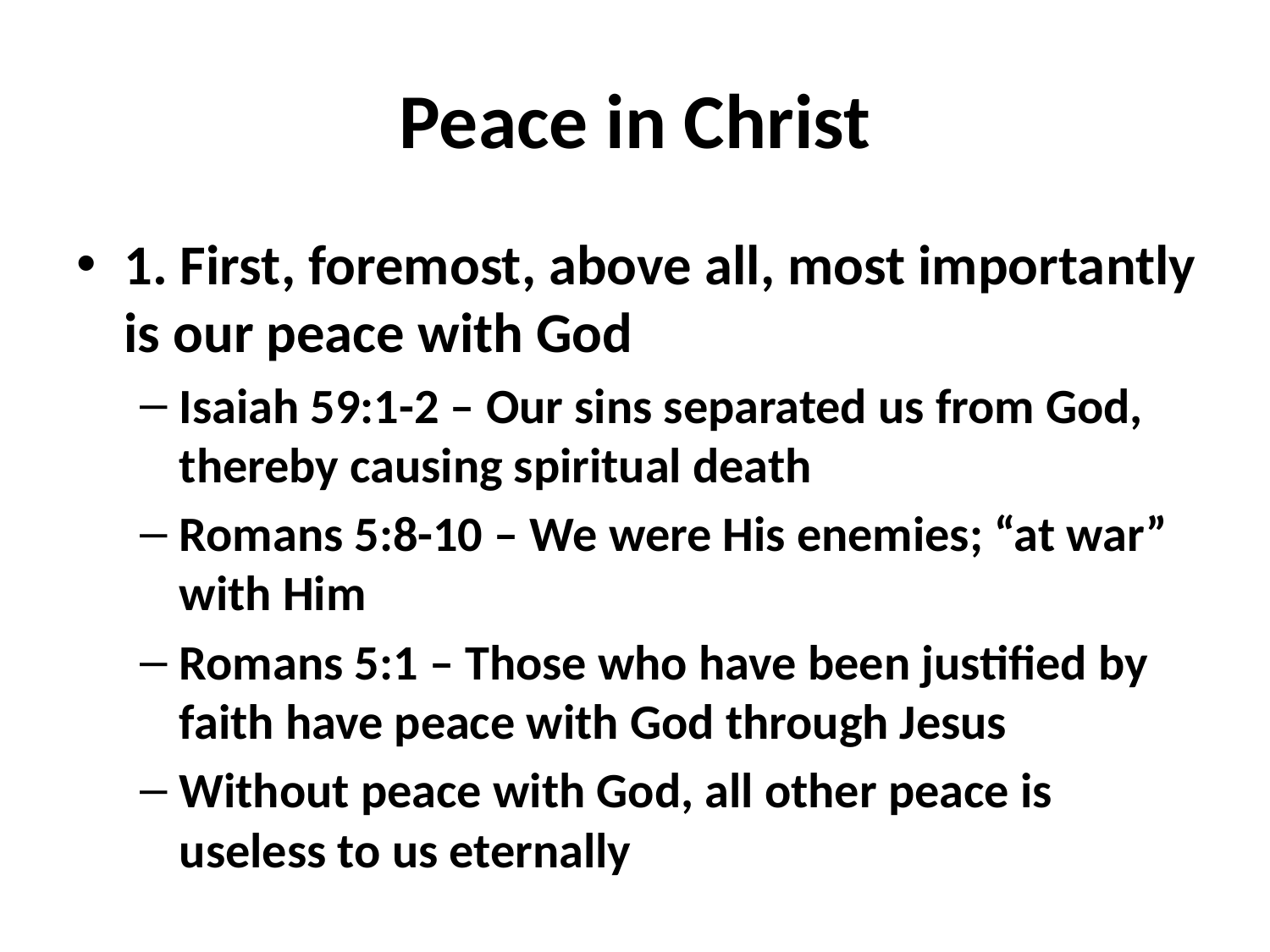

# Peace in Christ
1. First, foremost, above all, most importantly is our peace with God
Isaiah 59:1-2 – Our sins separated us from God, thereby causing spiritual death
Romans 5:8-10 – We were His enemies; “at war” with Him
Romans 5:1 – Those who have been justified by faith have peace with God through Jesus
Without peace with God, all other peace is useless to us eternally